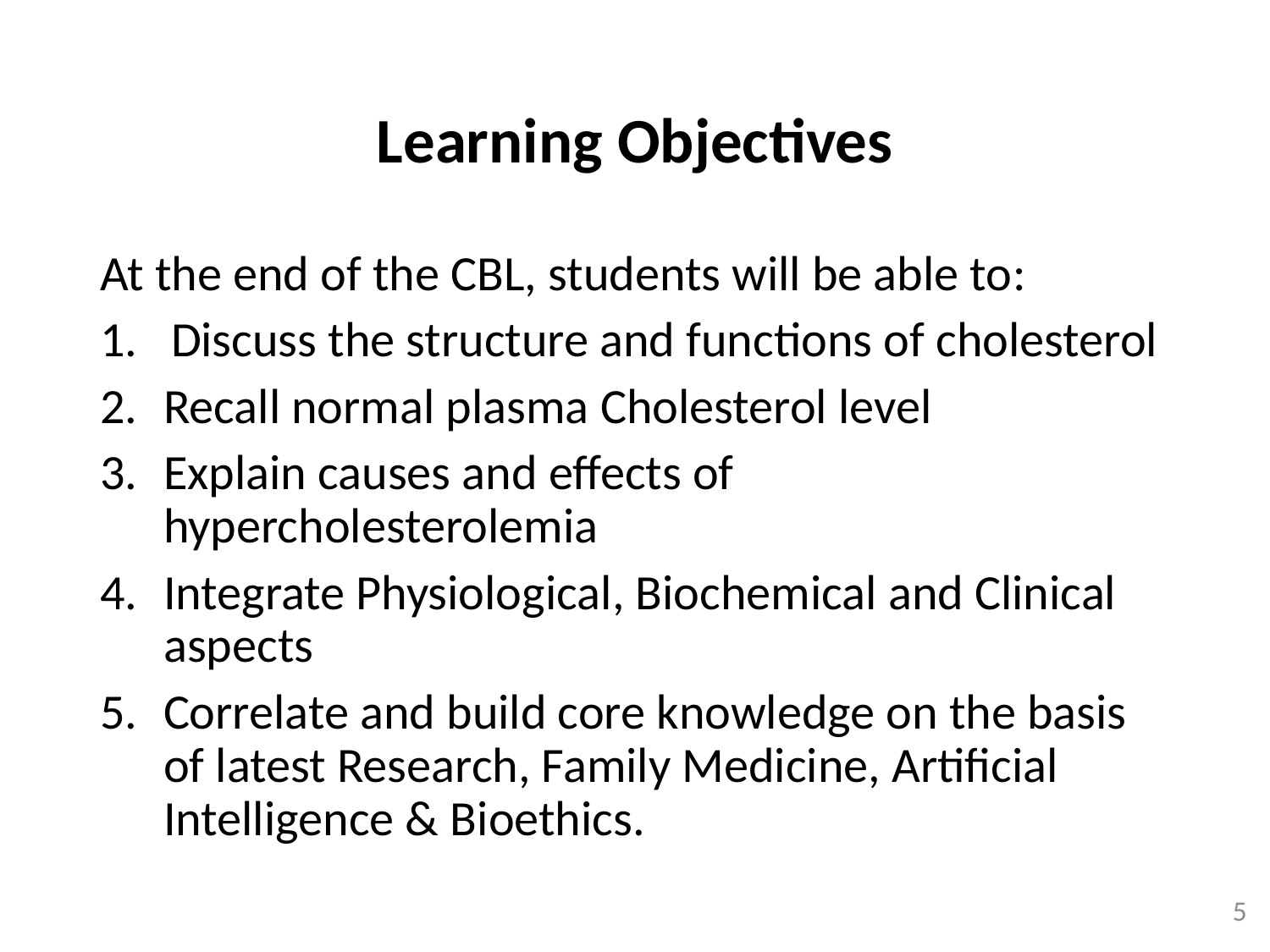

# Learning Objectives

At the end of the CBL, students will be able to:
1.   Discuss the structure and functions of cholesterol
Recall normal plasma Cholesterol level
Explain causes and effects of hypercholesterolemia
Integrate Physiological, Biochemical and Clinical aspects
Correlate and build core knowledge on the basis of latest Research, Family Medicine, Artificial Intelligence & Bioethics.

5